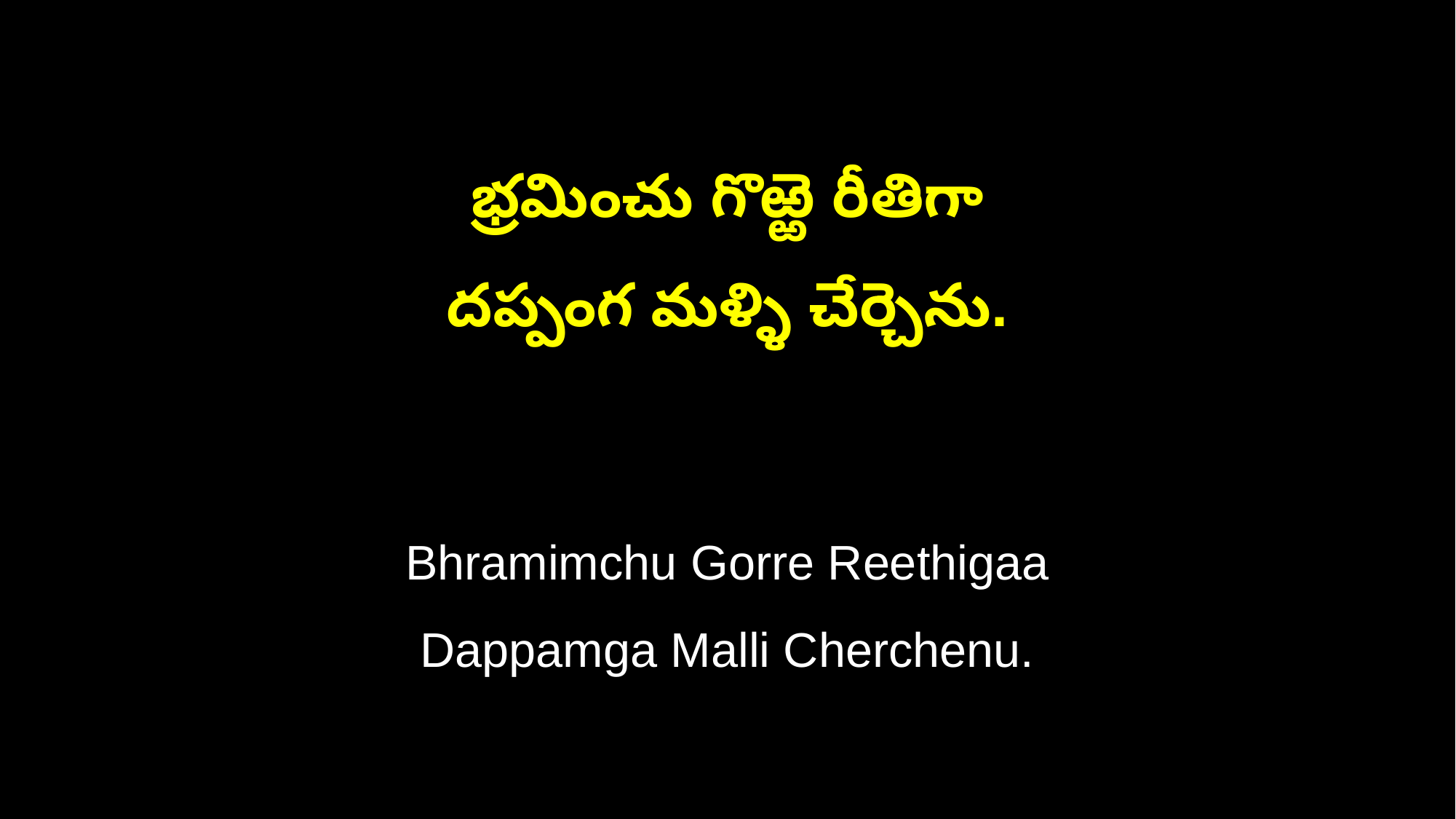

భ్రమించు గొఱ్ఱె రీతిగా
దప్పంగ మళ్ళి చేర్చెను.
Bhramimchu Gorre Reethigaa
Dappamga Malli Cherchenu.